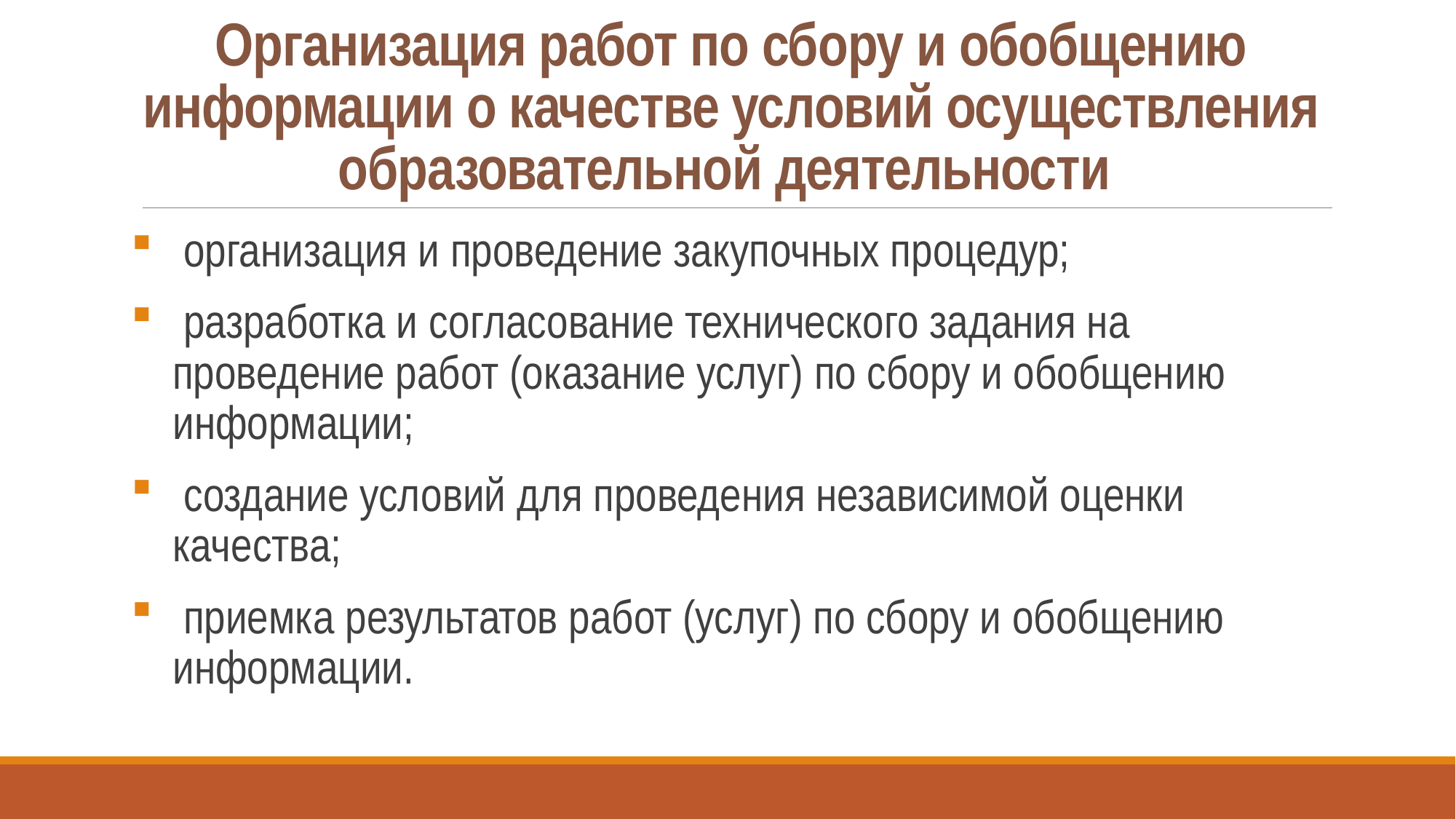

# Организация работ по сбору и обобщению информации о качестве условий осуществления образовательной деятельности
 организация и проведение закупочных процедур;
 разработка и согласование технического задания на проведение работ (оказание услуг) по сбору и обобщению информации;
 создание условий для проведения независимой оценки качества;
 приемка результатов работ (услуг) по сбору и обобщению информации.